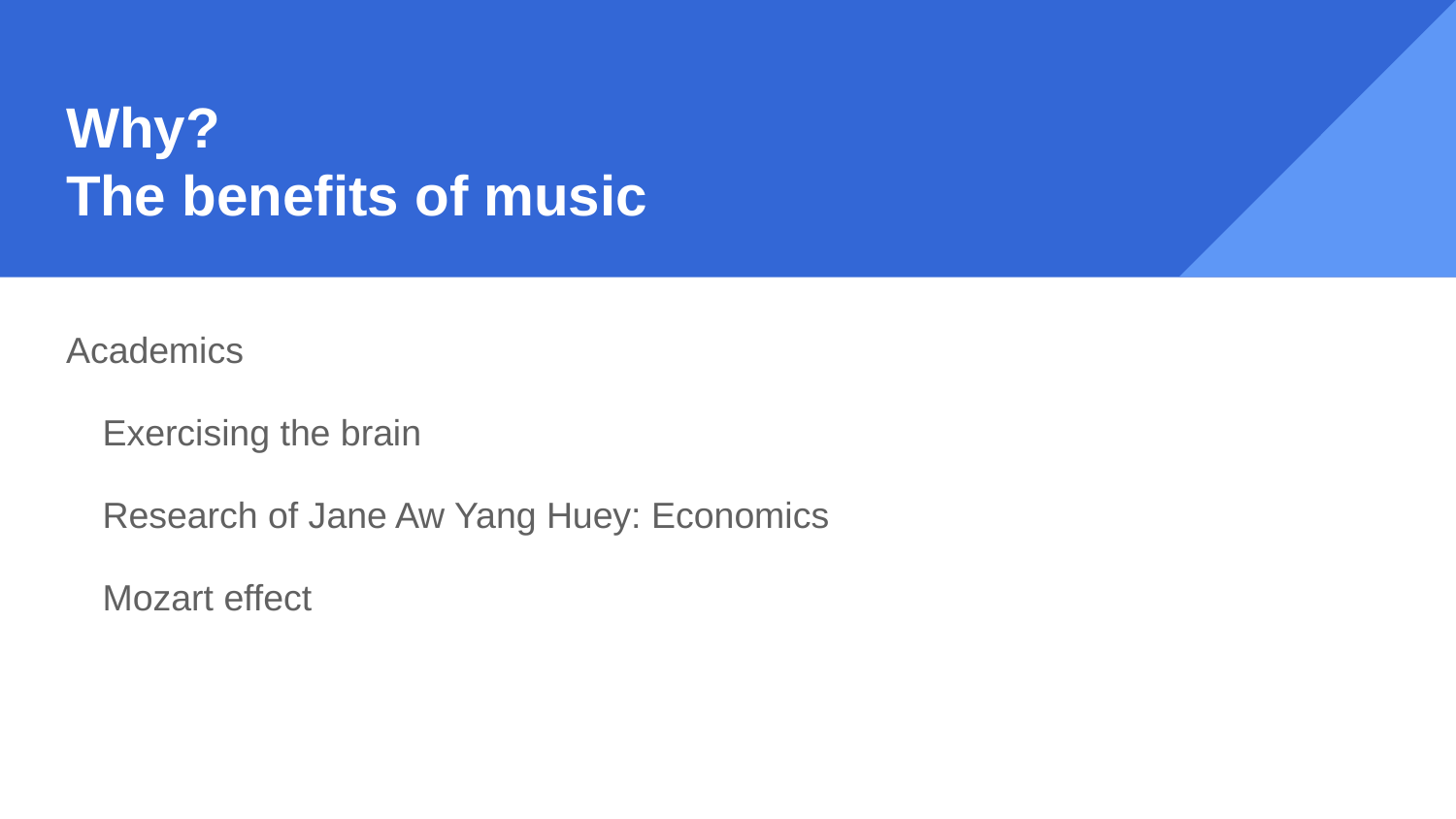

# Why?
The benefits of music
Academics
Exercising the brain
Research of Jane Aw Yang Huey: Economics
Mozart effect